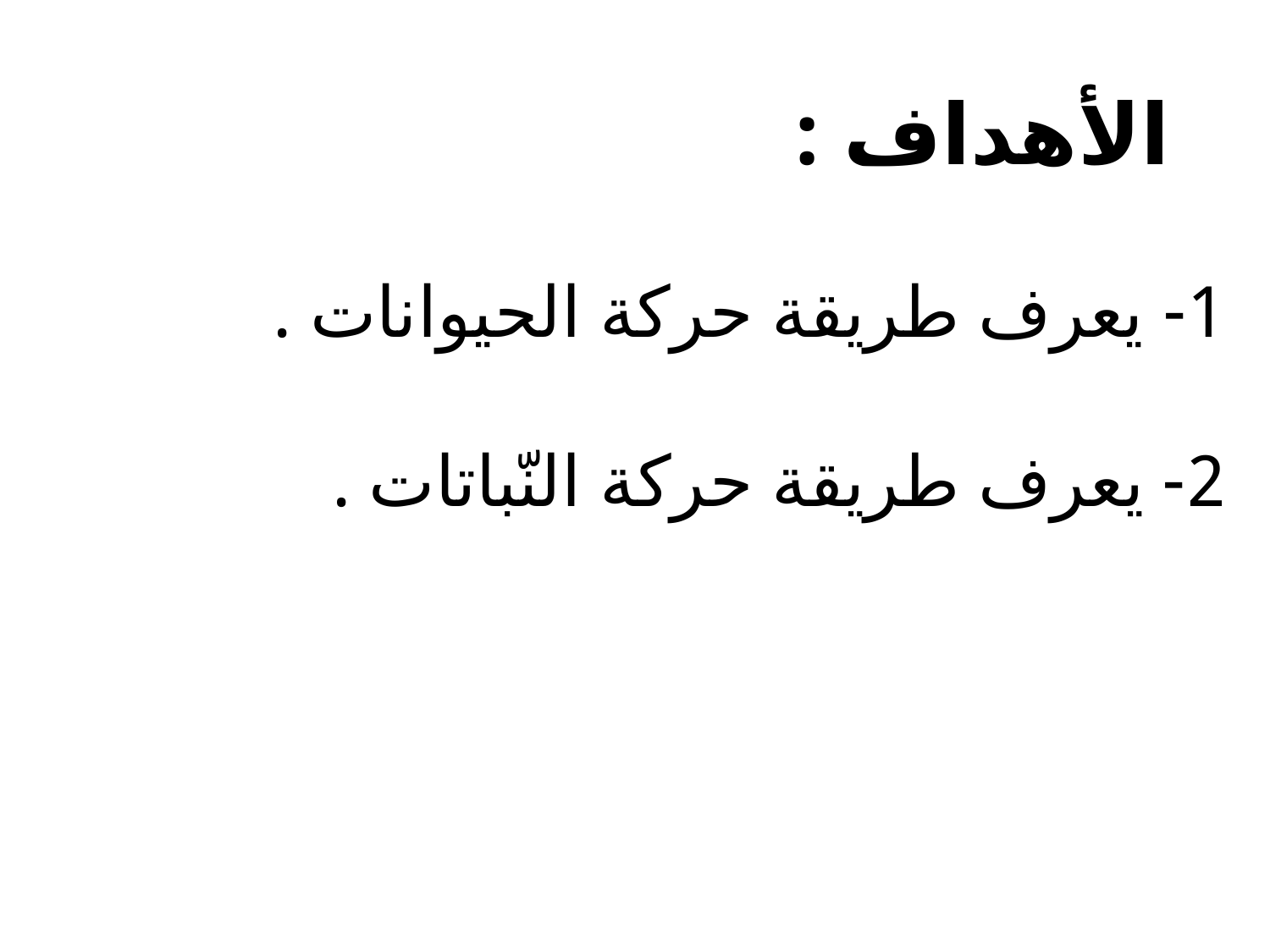

الأهداف :

1- يعرف طريقة حركة الحيوانات .

2- يعرف طريقة حركة النّباتات .